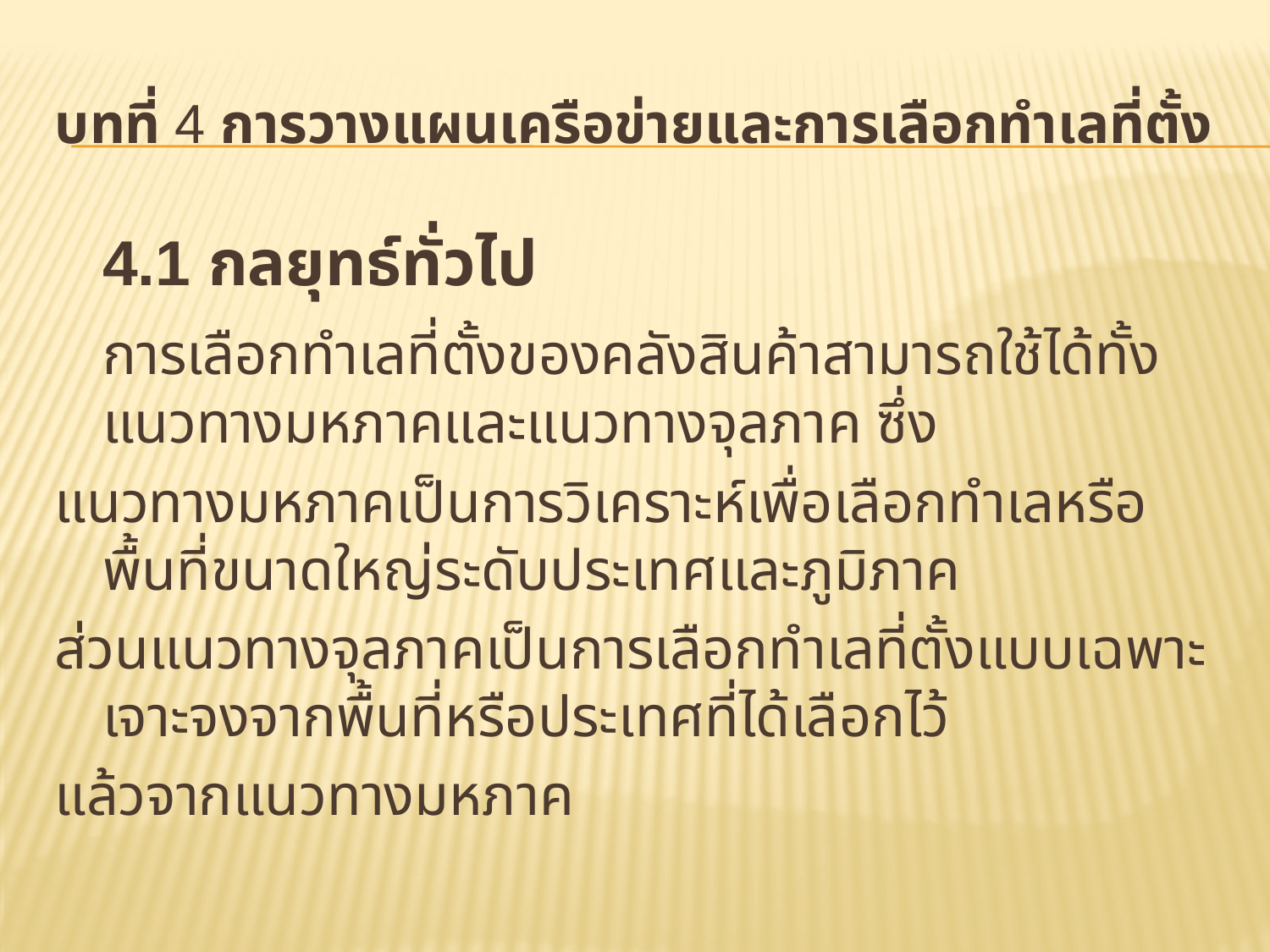

# บทที่ 4 การวางแผนเครือข่ายและการเลือกทำเลที่ตั้ง
	4.1 กลยุทธ์ทั่วไป
	การเลือกทำเลที่ตั้งของคลังสินค้าสามารถใช้ได้ทั้งแนวทางมหภาคและแนวทางจุลภาค ซึ่ง
แนวทางมหภาคเป็นการวิเคราะห์เพื่อเลือกทำเลหรือพื้นที่ขนาดใหญ่ระดับประเทศและภูมิภาค
ส่วนแนวทางจุลภาคเป็นการเลือกทำเลที่ตั้งแบบเฉพาะเจาะจงจากพื้นที่หรือประเทศที่ได้เลือกไว้
แล้วจากแนวทางมหภาค